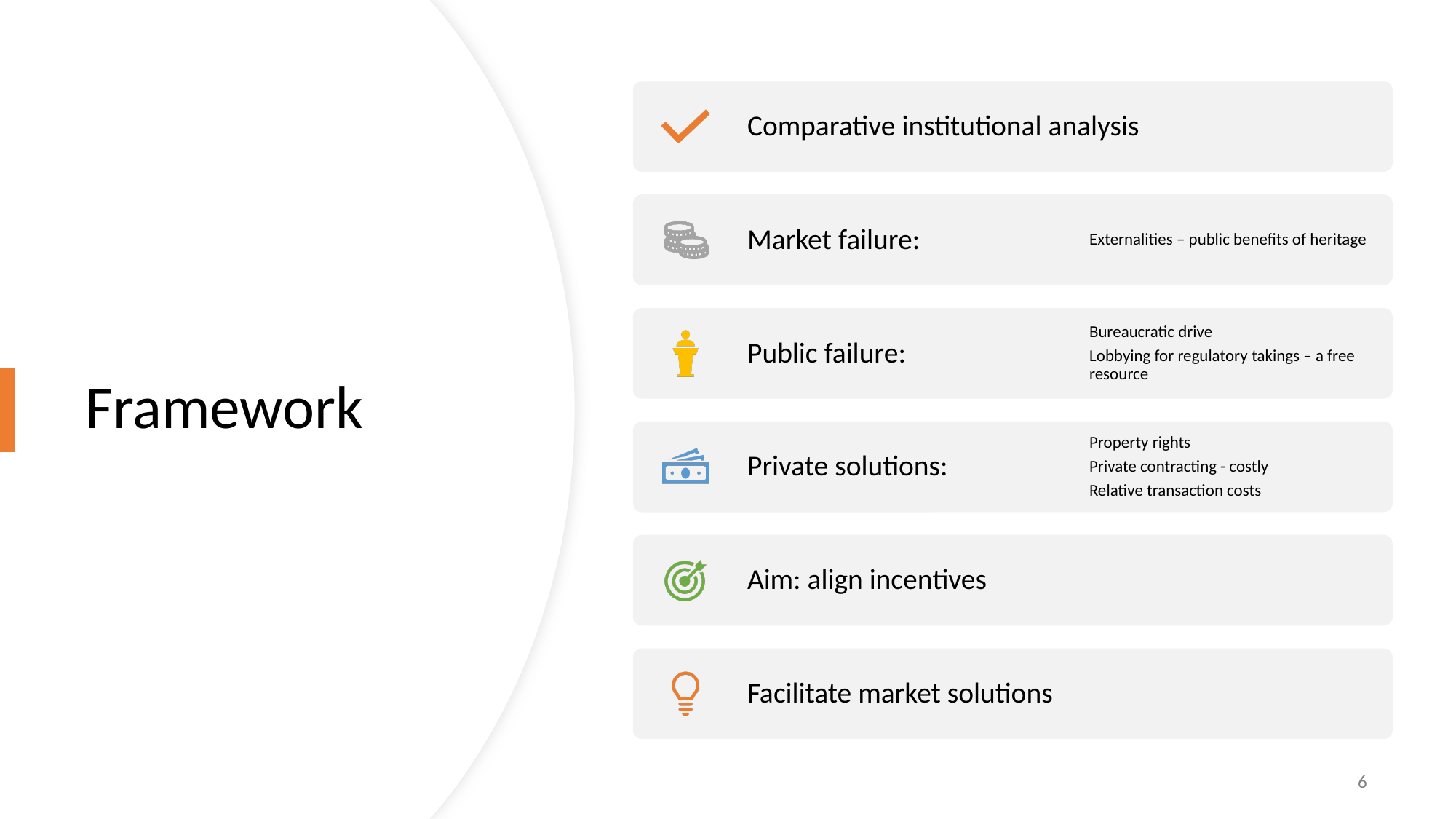

Comparative institutional analysis
Market failure:
Externalities – public benefits of heritage
Public failure:
Bureaucratic drive
Lobbying for regulatory takings – a free resource
Private solutions:
Property rights
Private contracting - costly
Relative transaction costs
Aim: align incentives
Facilitate market solutions
# Framework

6